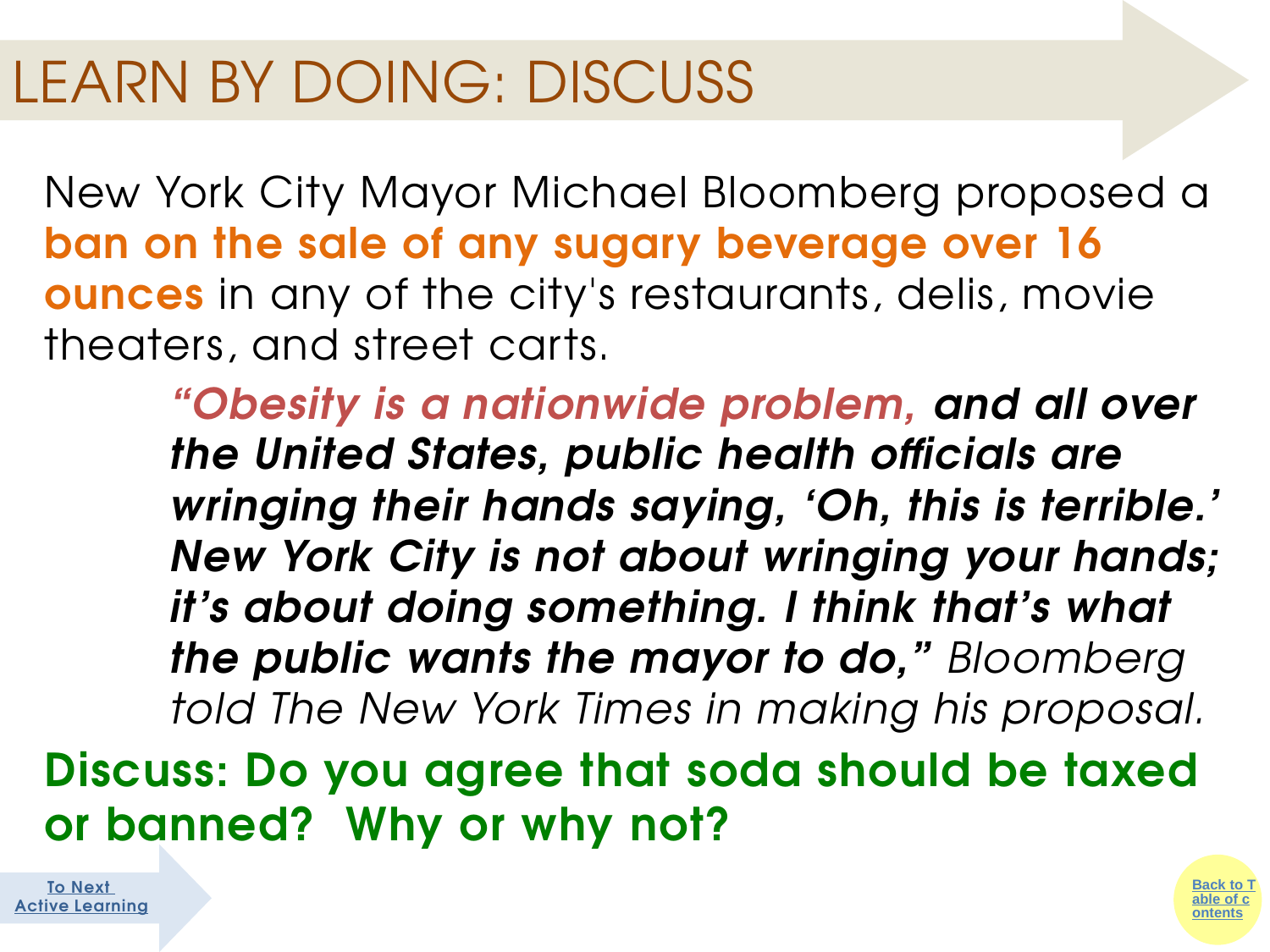

#
New York City Mayor Michael Bloomberg proposed a ban on the sale of any sugary beverage over 16 ounces in any of the city's restaurants, delis, movie theaters, and street carts.
“Obesity is a nationwide problem, and all over the United States, public health officials are wringing their hands saying, ‘Oh, this is terrible.’ New York City is not about wringing your hands; it’s about doing something. I think that’s what the public wants the mayor to do,” Bloomberg told The New York Times in making his proposal.
Discuss: Do you agree that soda should be taxed or banned?  Why or why not?
To Next
Active Learning